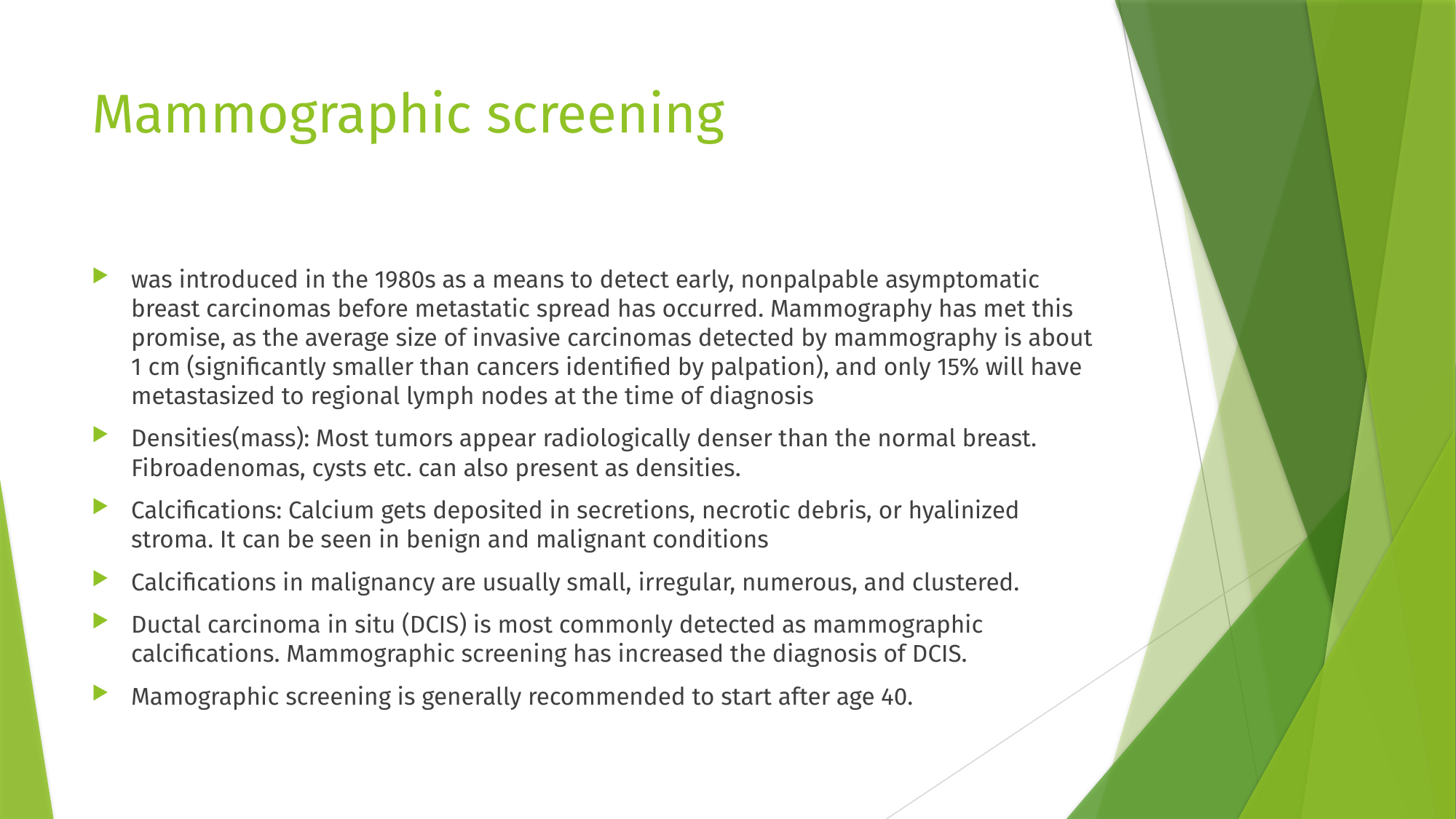

# Mammographic screening
was introduced in the 1980s as a means to detect early, nonpalpable asymptomatic breast carcinomas before metastatic spread has occurred. Mammography has met this promise, as the average size of invasive carcinomas detected by mammography is about 1 cm (significantly smaller than cancers identified by palpation), and only 15% will have metastasized to regional lymph nodes at the time of diagnosis
Densities(mass): Most tumors appear radiologically denser than the normal breast. Fibroadenomas, cysts etc. can also present as densities.
Calcifications: Calcium gets deposited in secretions, necrotic debris, or hyalinized stroma. It can be seen in benign and malignant conditions
Calcifications in malignancy are usually small, irregular, numerous, and clustered.
Ductal carcinoma in situ (DCIS) is most commonly detected as mammographic calcifications. Mammographic screening has increased the diagnosis of DCIS.
Mamographic screening is generally recommended to start after age 40.